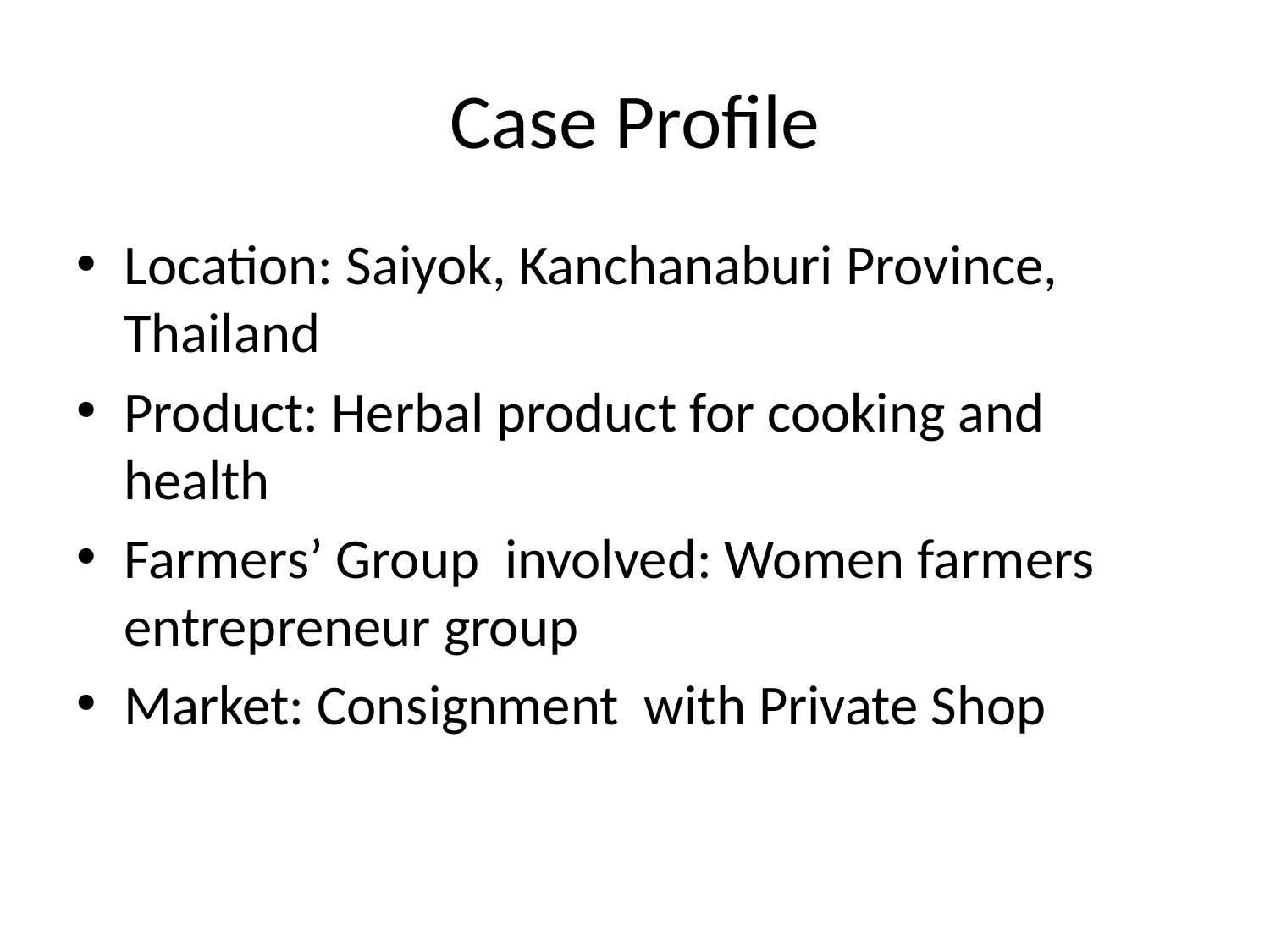

# Case Profile
Location: Saiyok, Kanchanaburi Province, Thailand
Product: Herbal product for cooking and health
Farmers’ Group  involved: Women farmers entrepreneur group
Market: Consignment  with Private Shop